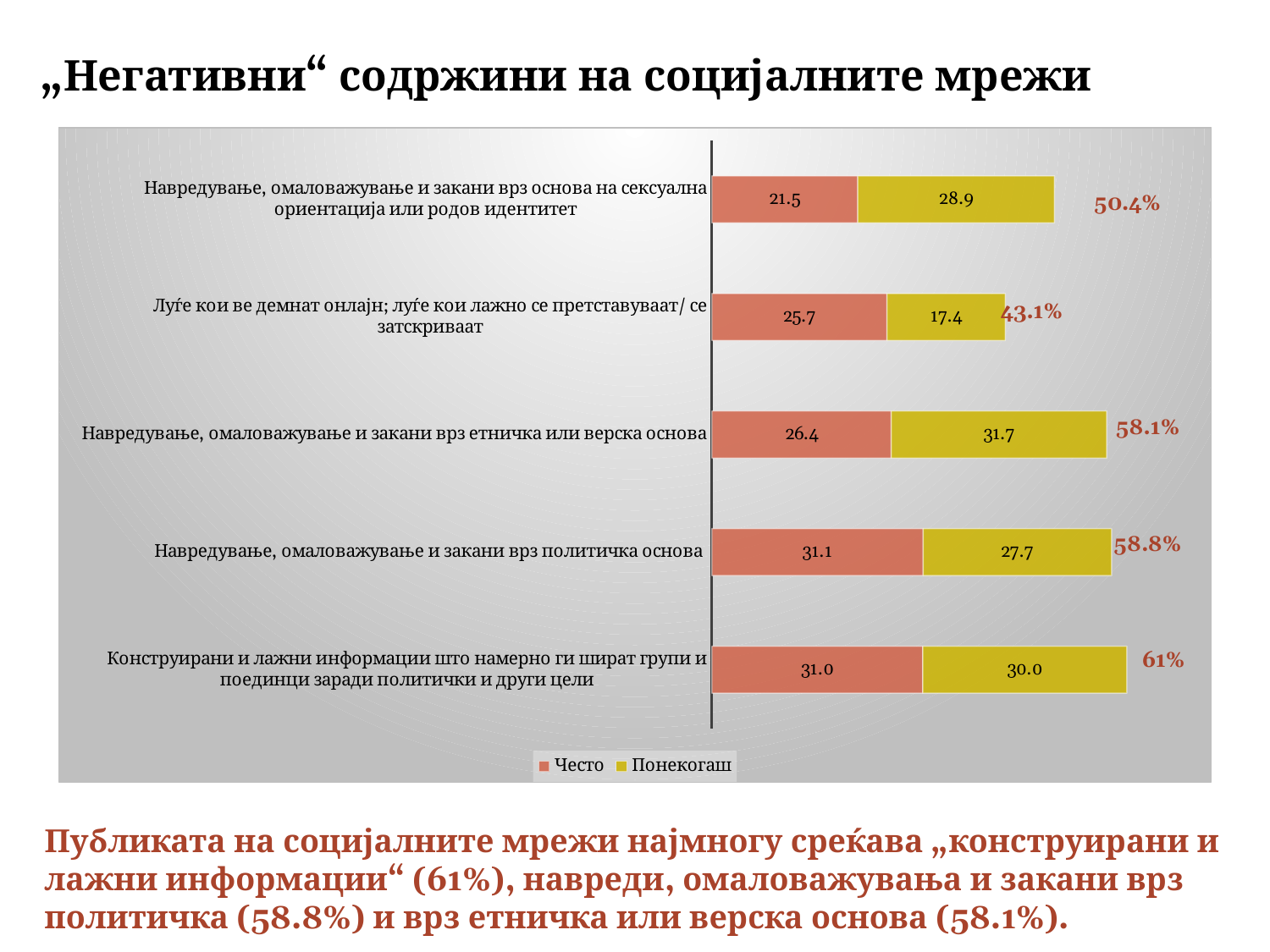

„Негативни“ содржини на социјалните мрежи

### Chart

| Category | Често | Понекогаш |
|---|---|---|
| Конструирани и лажни информации што намерно ги шират групи и поединци заради политички и други цели | 30.99 | 30.01 |
| Навредување, омаловажување и закани врз политичка основа  | 31.05 | 27.7 |
| Навредување, омаловажување и закани врз етничка или верска основа | 26.37 | 31.68 |
| Луѓе кои ве демнат онлајн; луѓе кои лажно се претставуваат/ се затскриваат | 25.73 | 17.41 |
| Навредување, омаловажување и закани врз основа на сексуална ориентација или родов идентитет | 21.46 | 28.89 |
Публиката на социјалните мрежи најмногу среќава „конструирани и лажни информации“ (61%), навреди, омаловажувања и закани врз политичка (58.8%) и врз етничка или верска основа (58.1%).